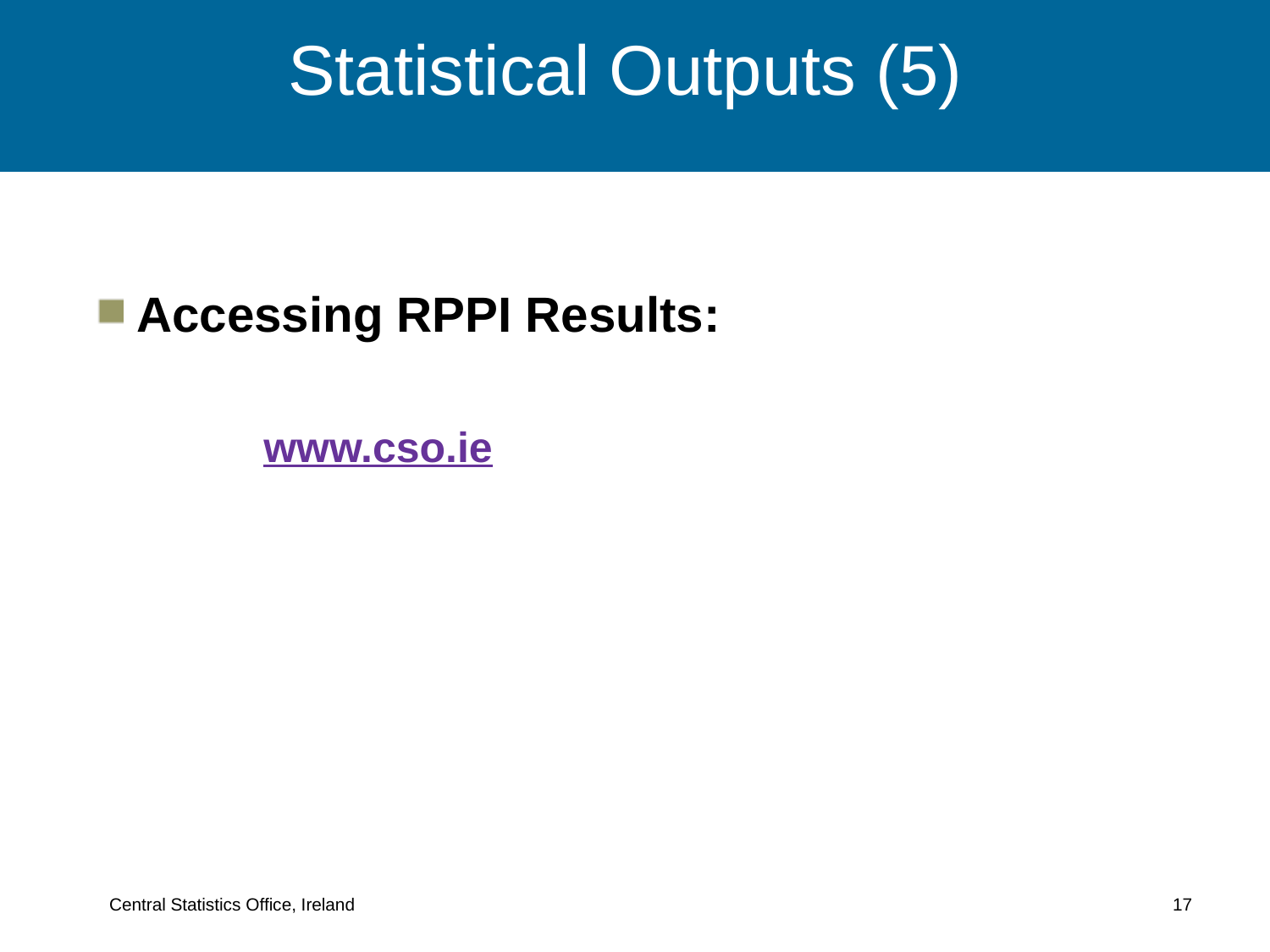

# Statistical Outputs (5)
Accessing RPPI Results:

www.cso.ie

Central Statistics Office, Ireland                                                                                                                                                                        17